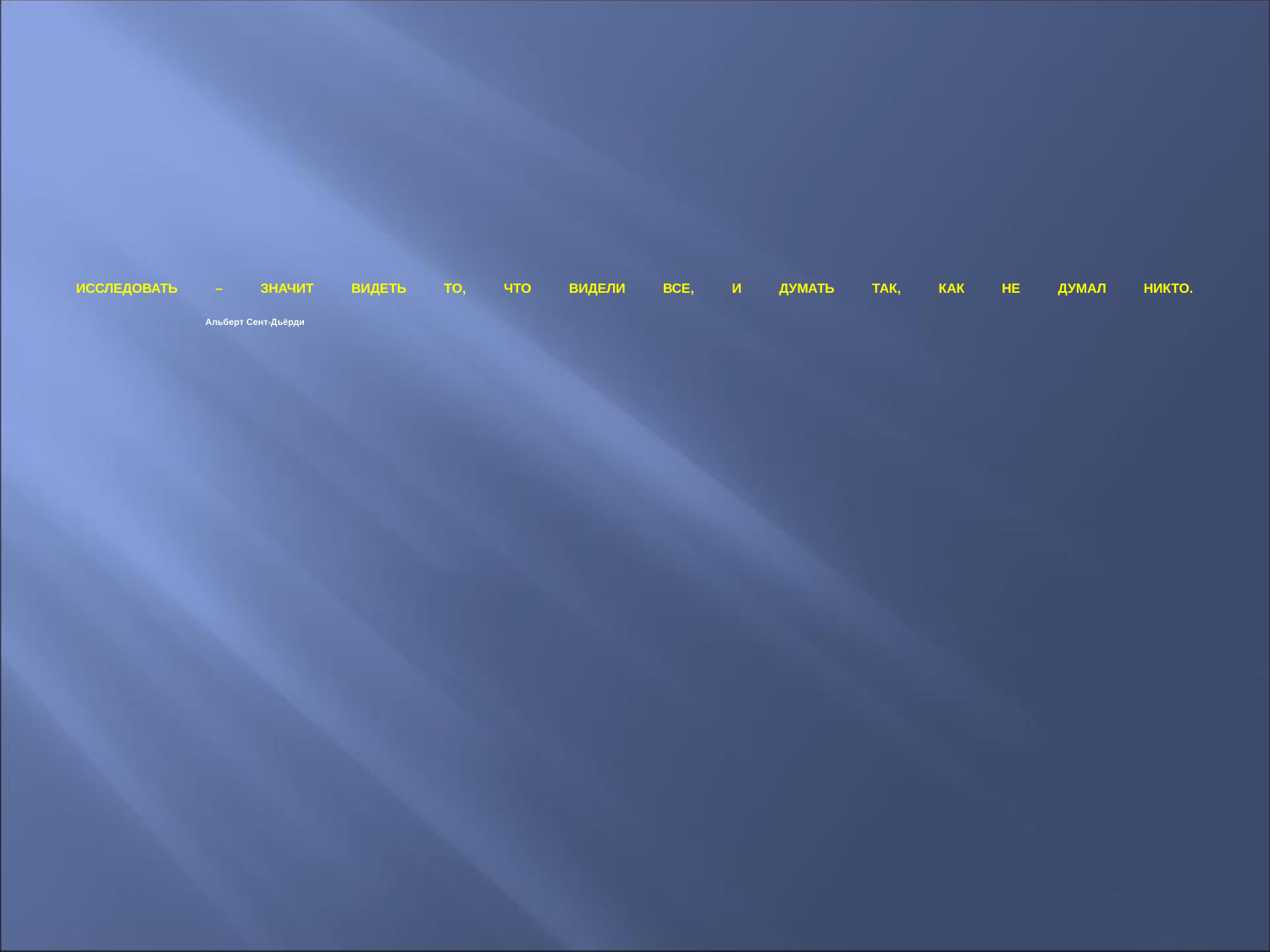

# ИССЛЕДОВАТЬ – ЗНАЧИТ ВИДЕТЬ ТО, ЧТО ВИДЕЛИ ВСЕ, И ДУМАТЬ ТАК, КАК НЕ ДУМАЛ НИКТО. Альберт Сент-Дьёрди